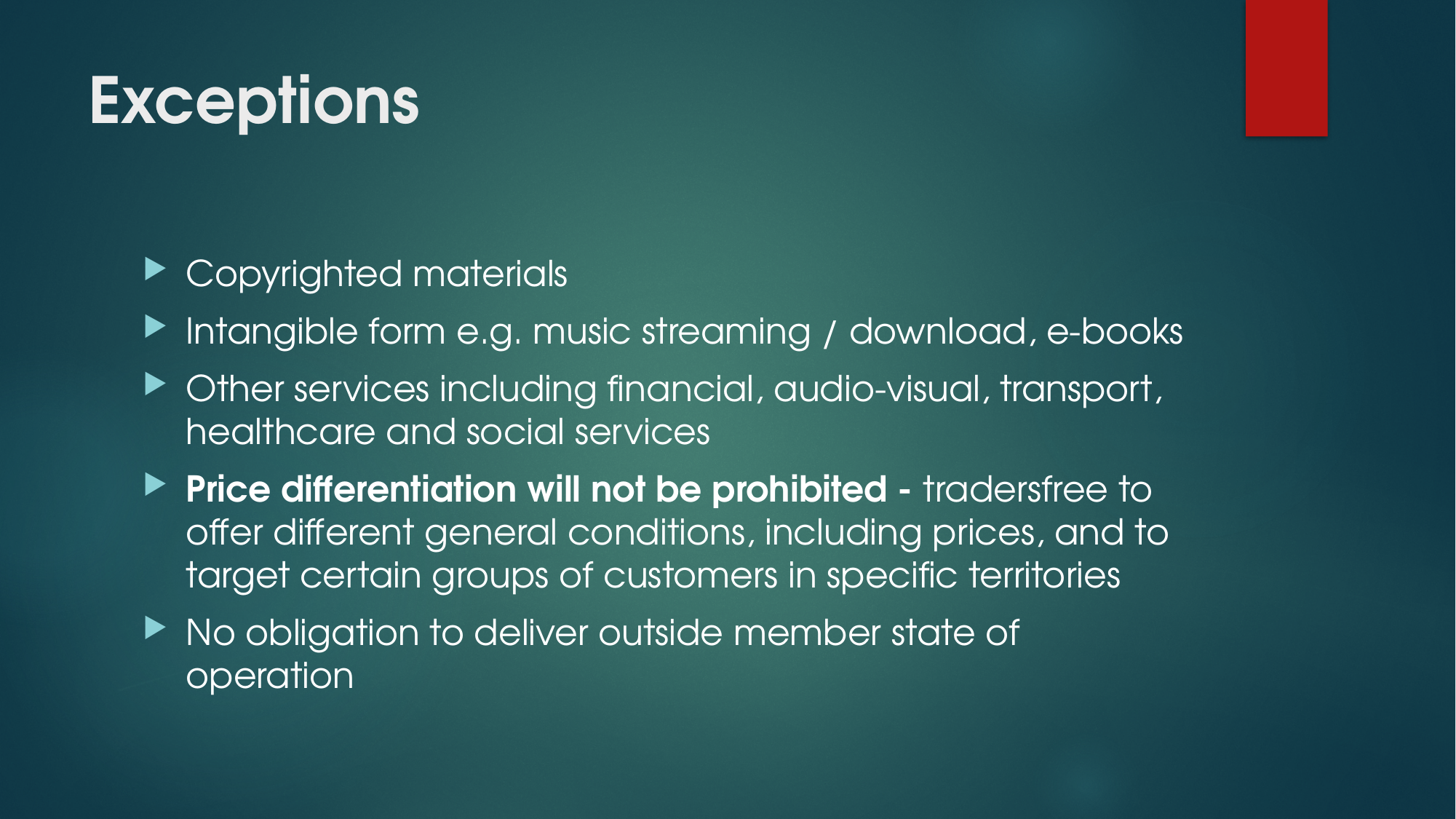

# Exceptions
Copyrighted materials
Intangible form e.g. music streaming / download, e-books
Other services including financial, audio-visual, transport, healthcare and social services
Price differentiation will not be prohibited - tradersfree to offer different general conditions, including prices, and to target certain groups of customers in specific territories
No obligation to deliver outside member state of operation